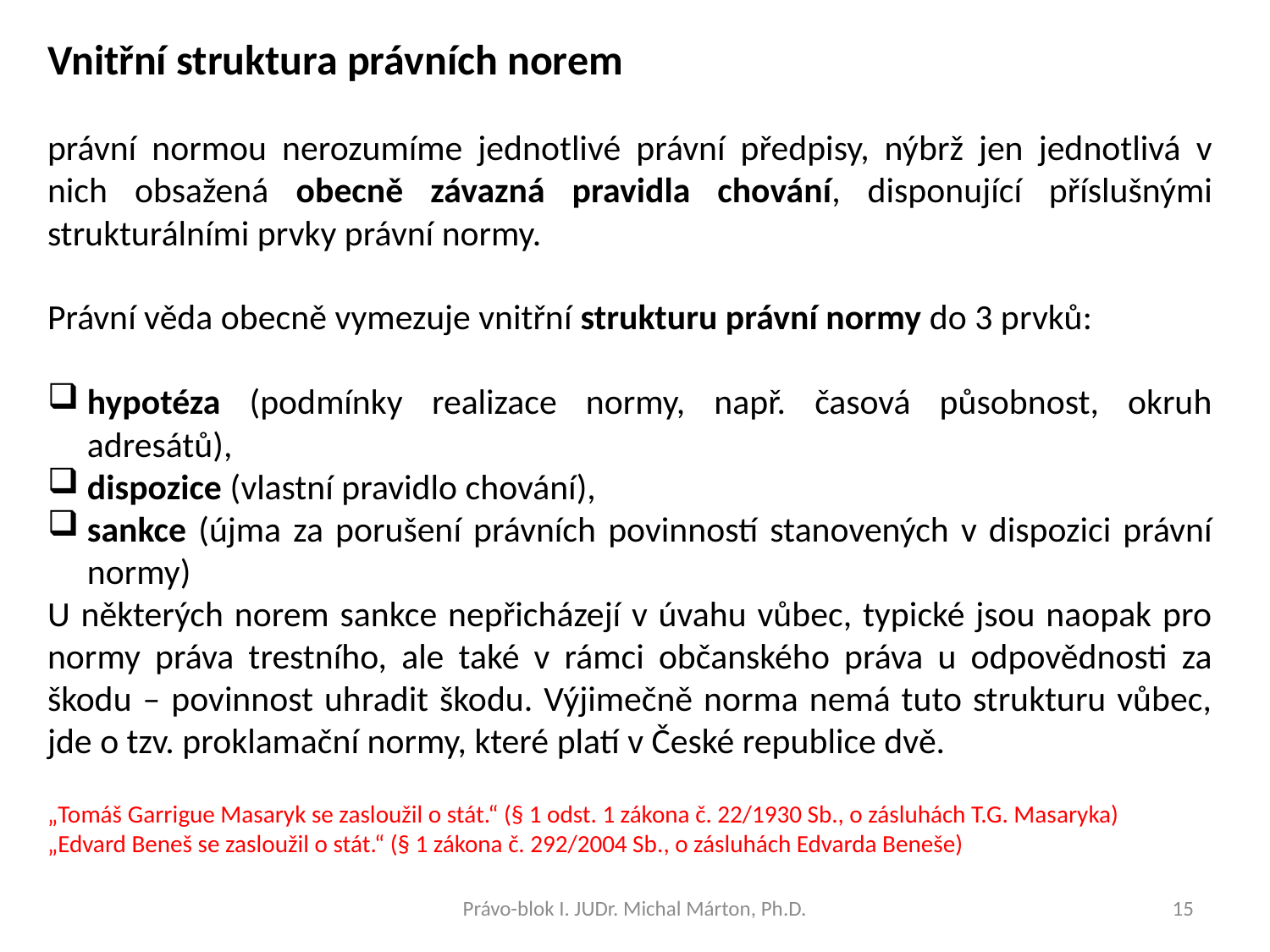

Vnitřní struktura právních norem

právní normou nerozumíme jednotlivé právní předpisy, nýbrž jen jednotlivá v nich obsažená obecně závazná pravidla chování, disponující příslušnými strukturálními prvky právní normy.

Právní věda obecně vymezuje vnitřní strukturu právní normy do 3 prvků:

hypotéza (podmínky realizace normy, např. časová působnost, okruh adresátů),
dispozice (vlastní pravidlo chování),
sankce (újma za porušení právních povinností stanovených v dispozici právní normy)
U některých norem sankce nepřicházejí v úvahu vůbec, typické jsou naopak pro normy práva trestního, ale také v rámci občanského práva u odpovědnosti za škodu – povinnost uhradit škodu. Výjimečně norma nemá tuto strukturu vůbec, jde o tzv. proklamační normy, které platí v České republice dvě.

„Tomáš Garrigue Masaryk se zasloužil o stát.“ (§ 1 odst. 1 zákona č. 22/1930 Sb., o zásluhách T.G. Masaryka)
„Edvard Beneš se zasloužil o stát.“ (§ 1 zákona č. 292/2004 Sb., o zásluhách Edvarda Beneše)
Právo-blok I. JUDr. Michal Márton, Ph.D.
15